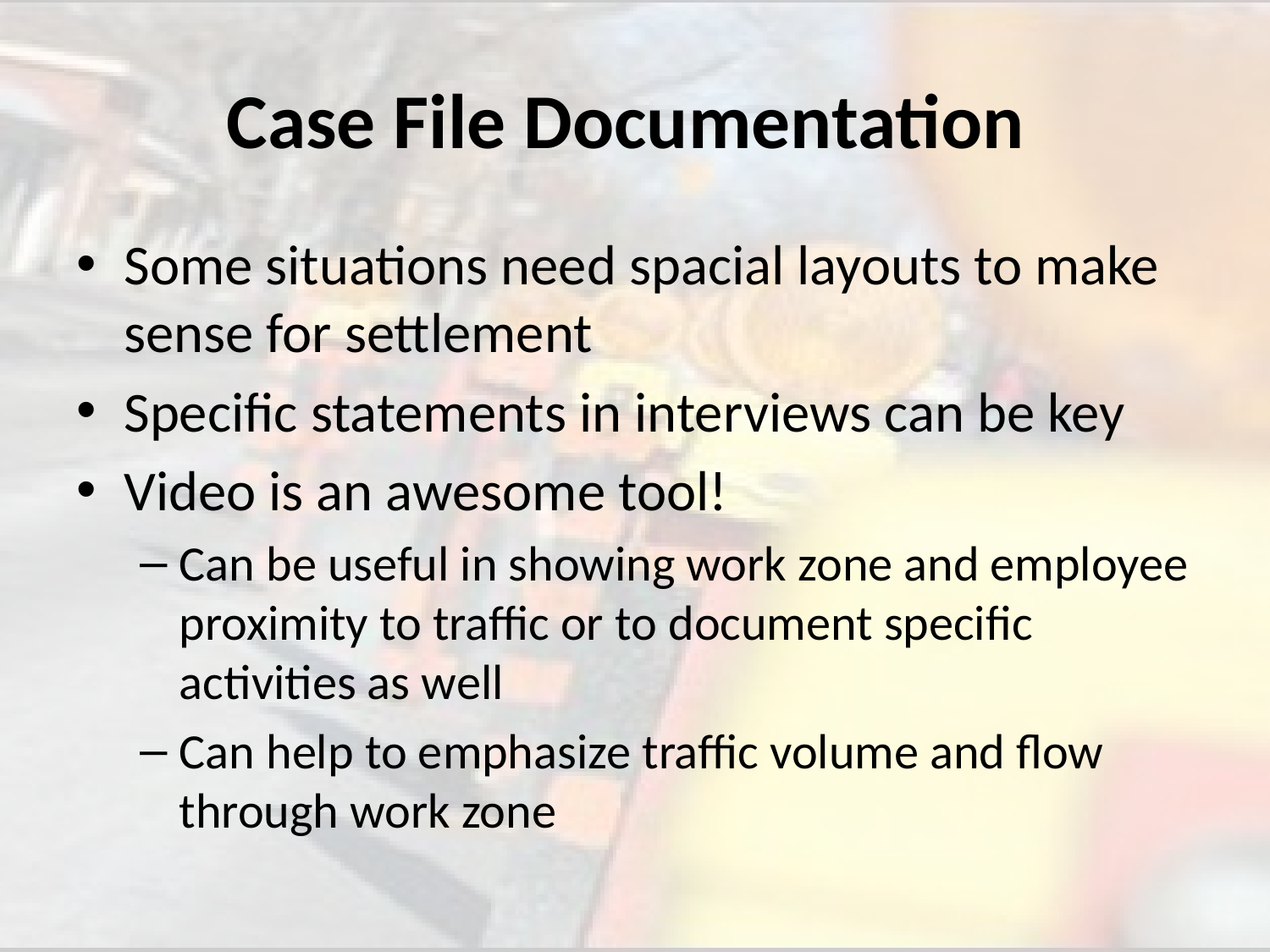

# Case File Documentation
Some situations need spacial layouts to make sense for settlement
Specific statements in interviews can be key
Video is an awesome tool!
Can be useful in showing work zone and employee proximity to traffic or to document specific activities as well
Can help to emphasize traffic volume and flow through work zone